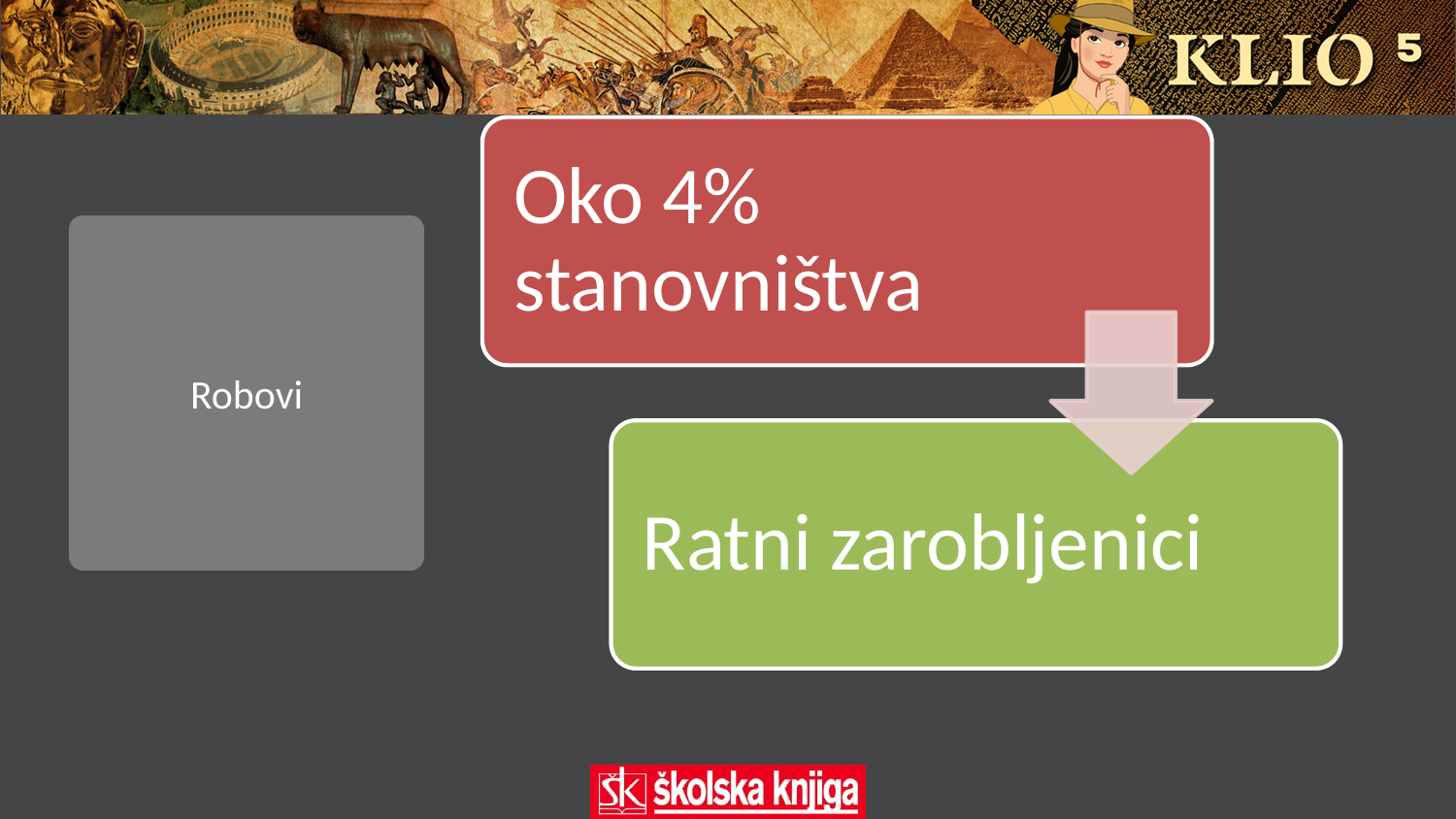

Oko 4% stanovništva
Ratni zarobljenici

# Robovi